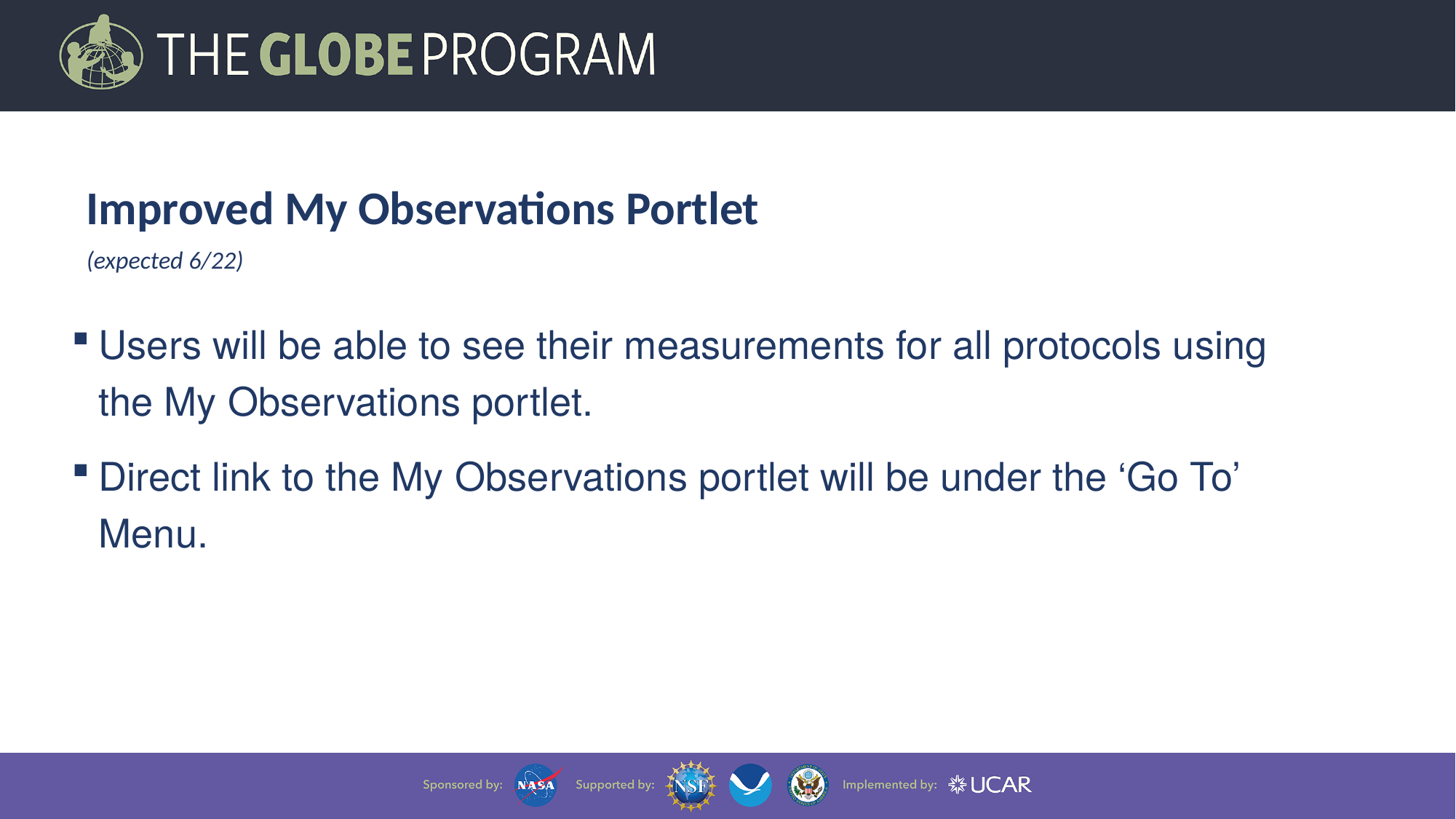

22

Improved My Observations Portlet
(expected 6/22)
Users will be able to see their measurements for all protocols using the My Observations portlet.
Direct link to the My Observations portlet will be under the ‘Go To’ Menu.